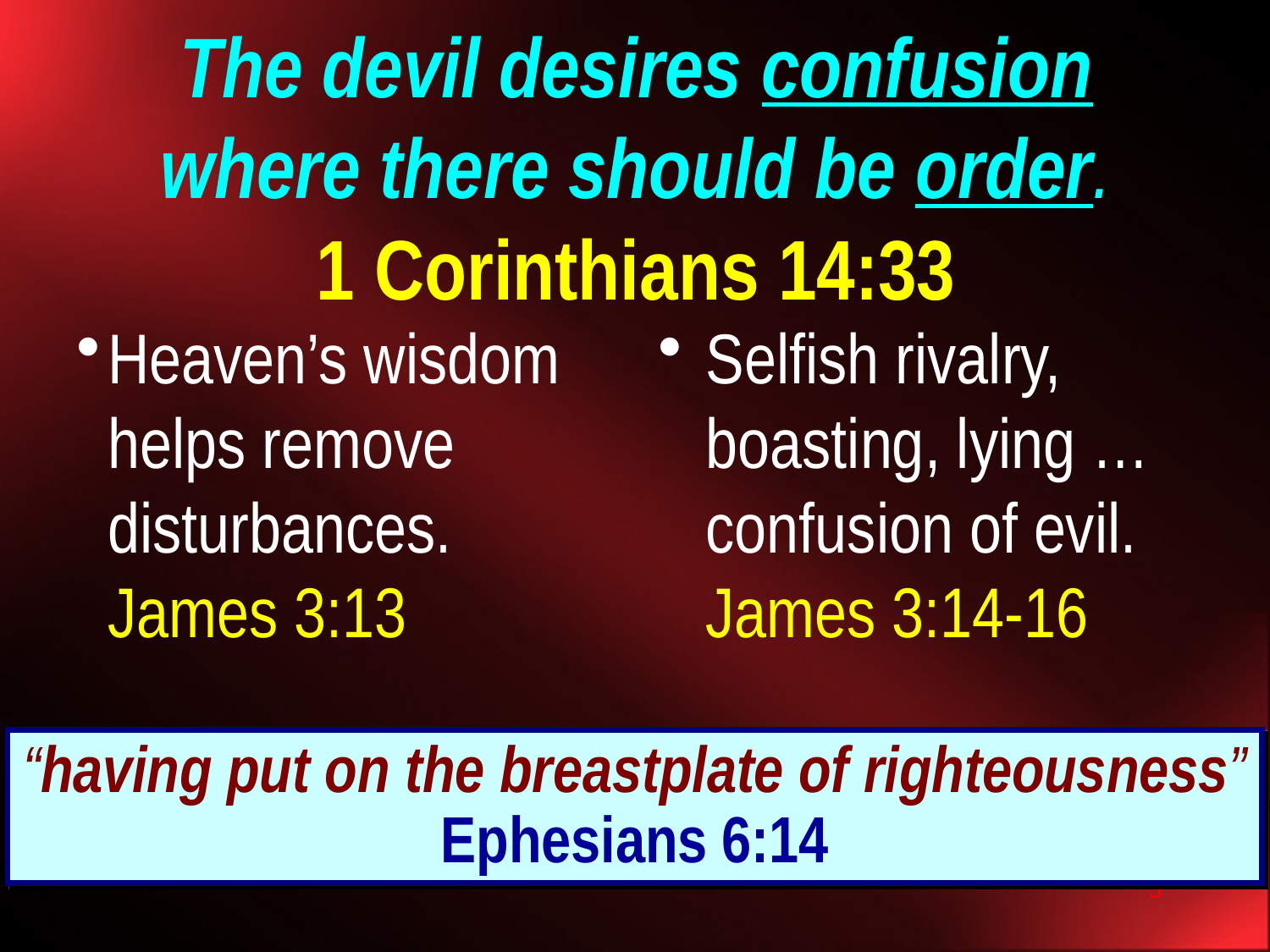

# The devil desires confusion where there should be order. 1 Corinthians 14:33
Heaven’s wisdom helps remove disturbances. James 3:13
Selfish rivalry, boasting, lying … confusion of evil. James 3:14-16
“having put on the breastplate of righteousness” Ephesians 6:14
5